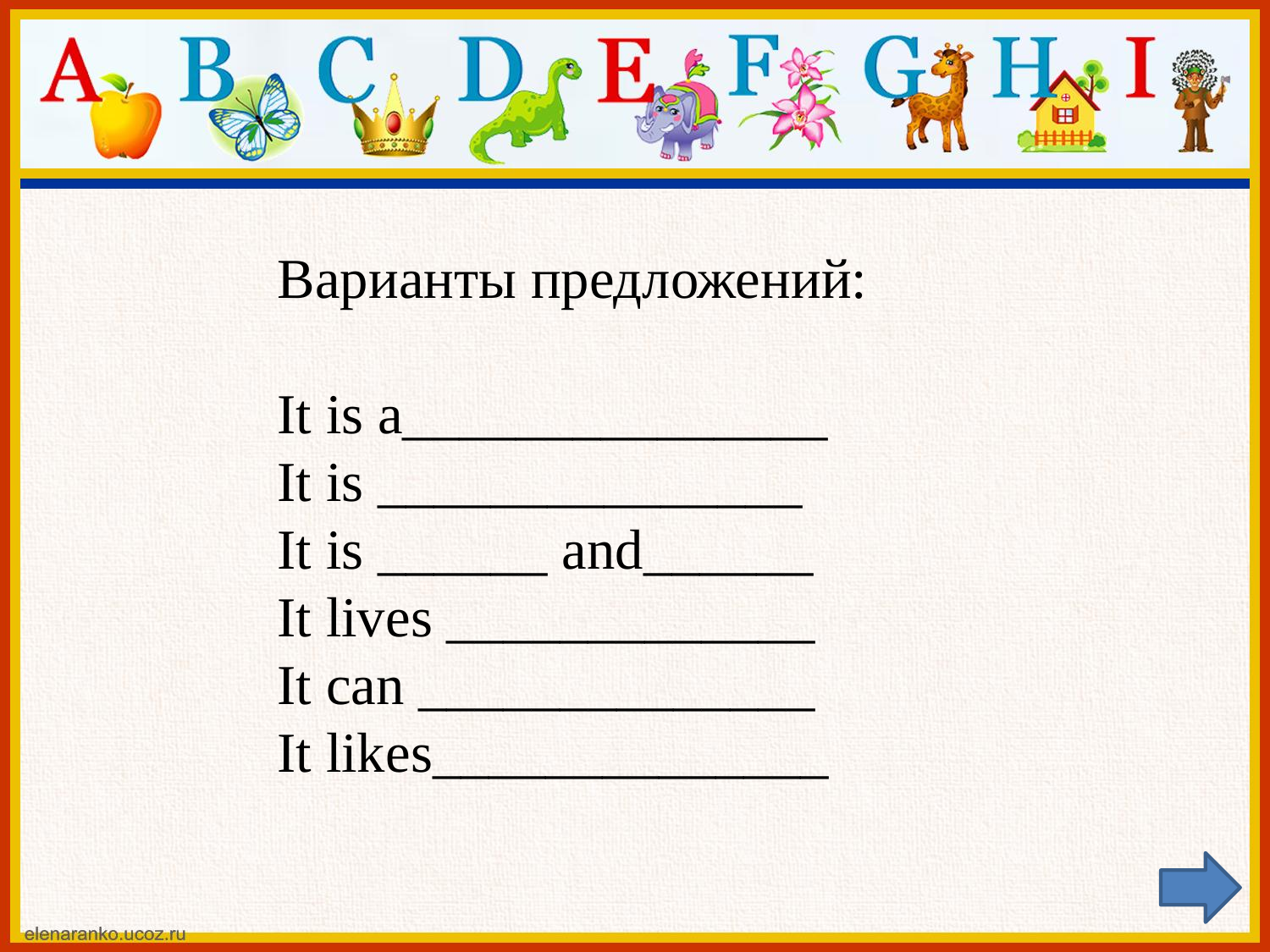

Варианты предложений:

It is a_______________
It is _______________
It is ______ and______
It lives _____________
It can ______________
It likes______________